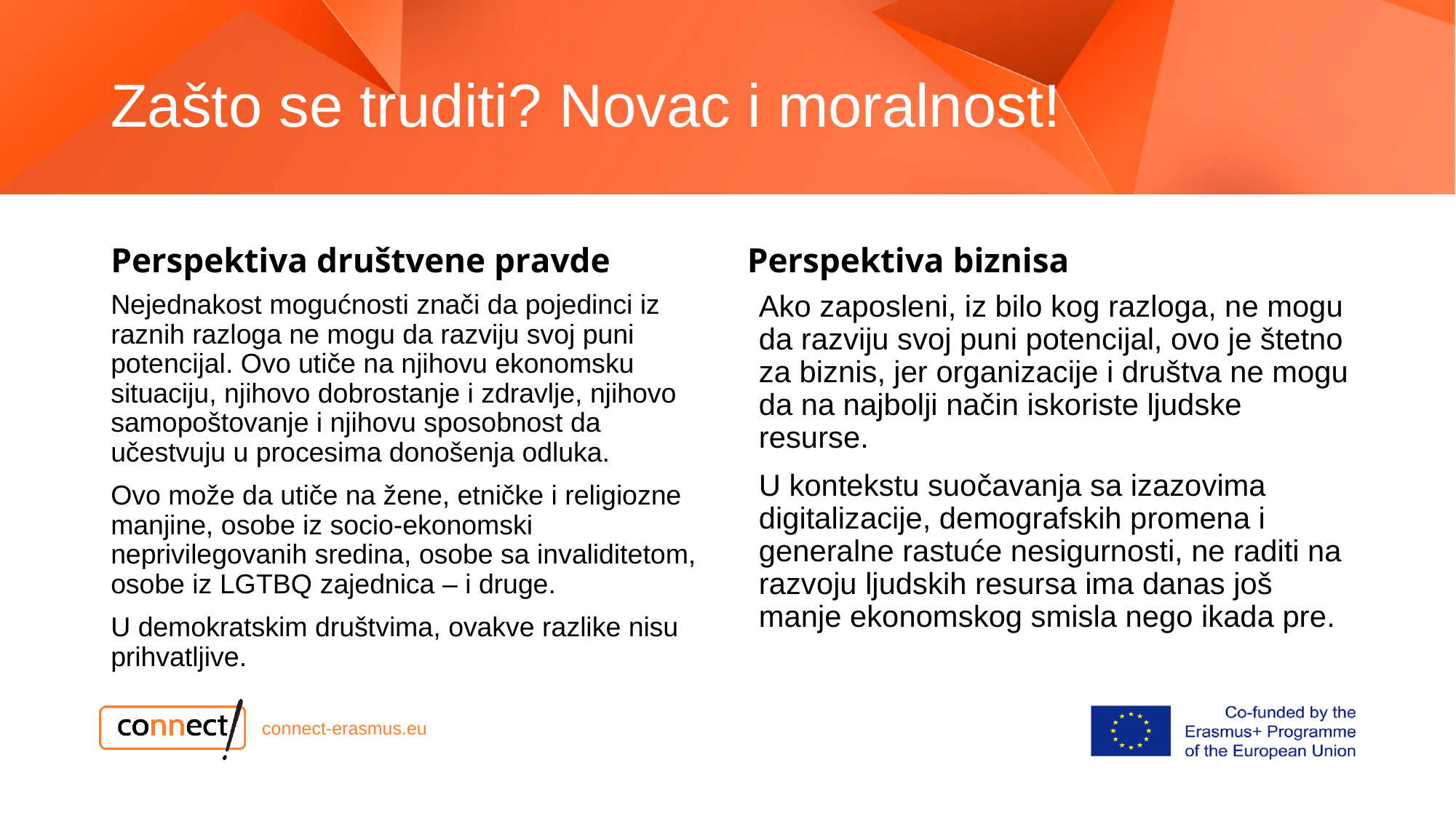

# Zašto se truditi? Novac i moralnost!
Perspektiva društvene pravde
Perspektiva biznisa
Ako zaposleni, iz bilo kog razloga, ne mogu da razviju svoj puni potencijal, ovo je štetno za biznis, jer organizacije i društva ne mogu da na najbolji način iskoriste ljudske resurse.
U kontekstu suočavanja sa izazovima digitalizacije, demografskih promena i generalne rastuće nesigurnosti, ne raditi na razvoju ljudskih resursa ima danas još manje ekonomskog smisla nego ikada pre.
Nejednakost mogućnosti znači da pojedinci iz raznih razloga ne mogu da razviju svoj puni potencijal. Ovo utiče na njihovu ekonomsku situaciju, njihovo dobrostanje i zdravlje, njihovo samopoštovanje i njihovu sposobnost da učestvuju u procesima donošenja odluka.
Ovo može da utiče na žene, etničke i religiozne manjine, osobe iz socio-ekonomski neprivilegovanih sredina, osobe sa invaliditetom, osobe iz LGTBQ zajednica – i druge.
U demokratskim društvima, ovakve razlike nisu prihvatljive.
connect-erasmus.eu